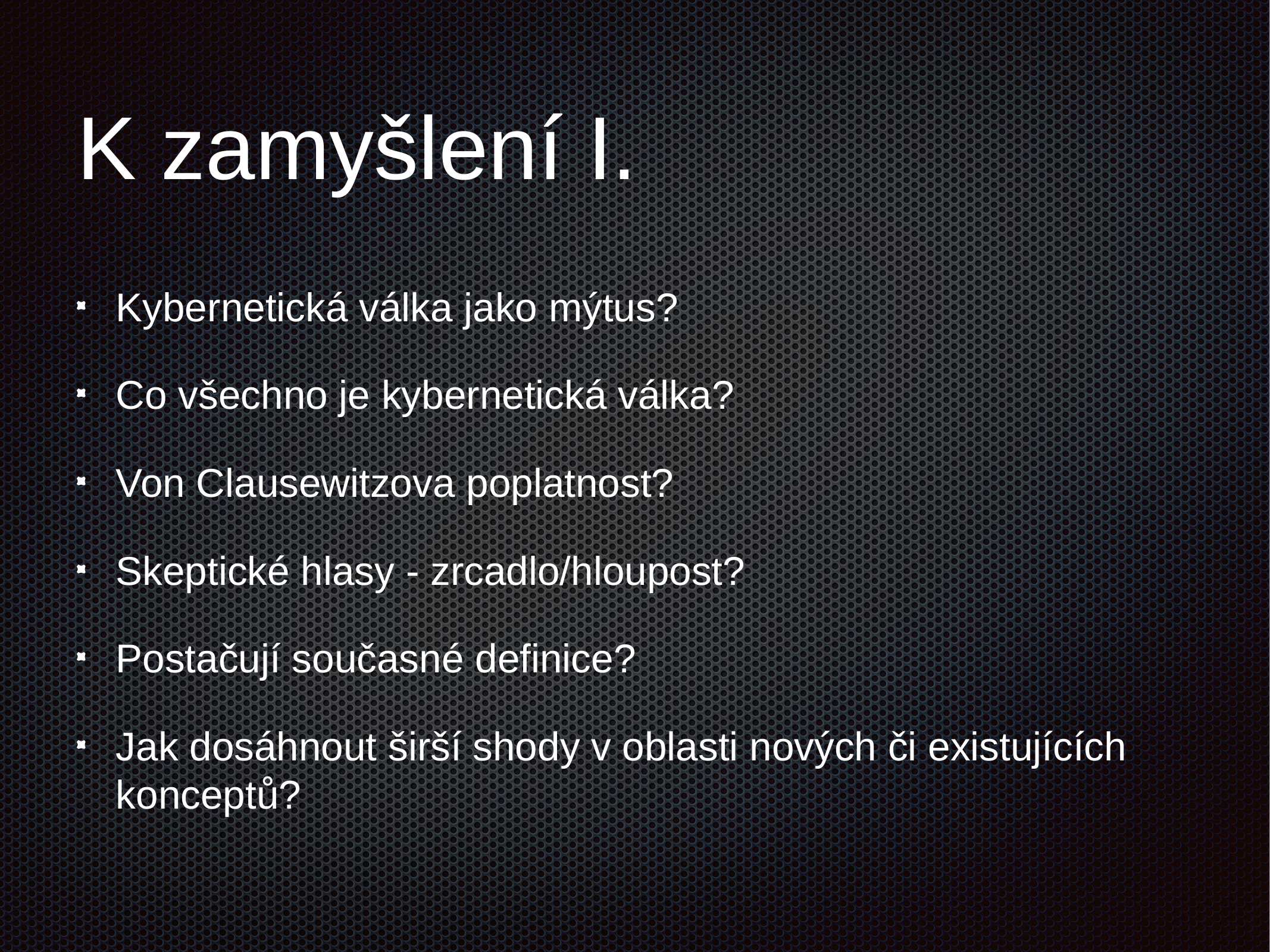

# K zamyšlení I.
Kybernetická válka jako mýtus?
Co všechno je kybernetická válka?
Von Clausewitzova poplatnost?
Skeptické hlasy - zrcadlo/hloupost?
Postačují současné definice?
Jak dosáhnout širší shody v oblasti nových či existujících konceptů?